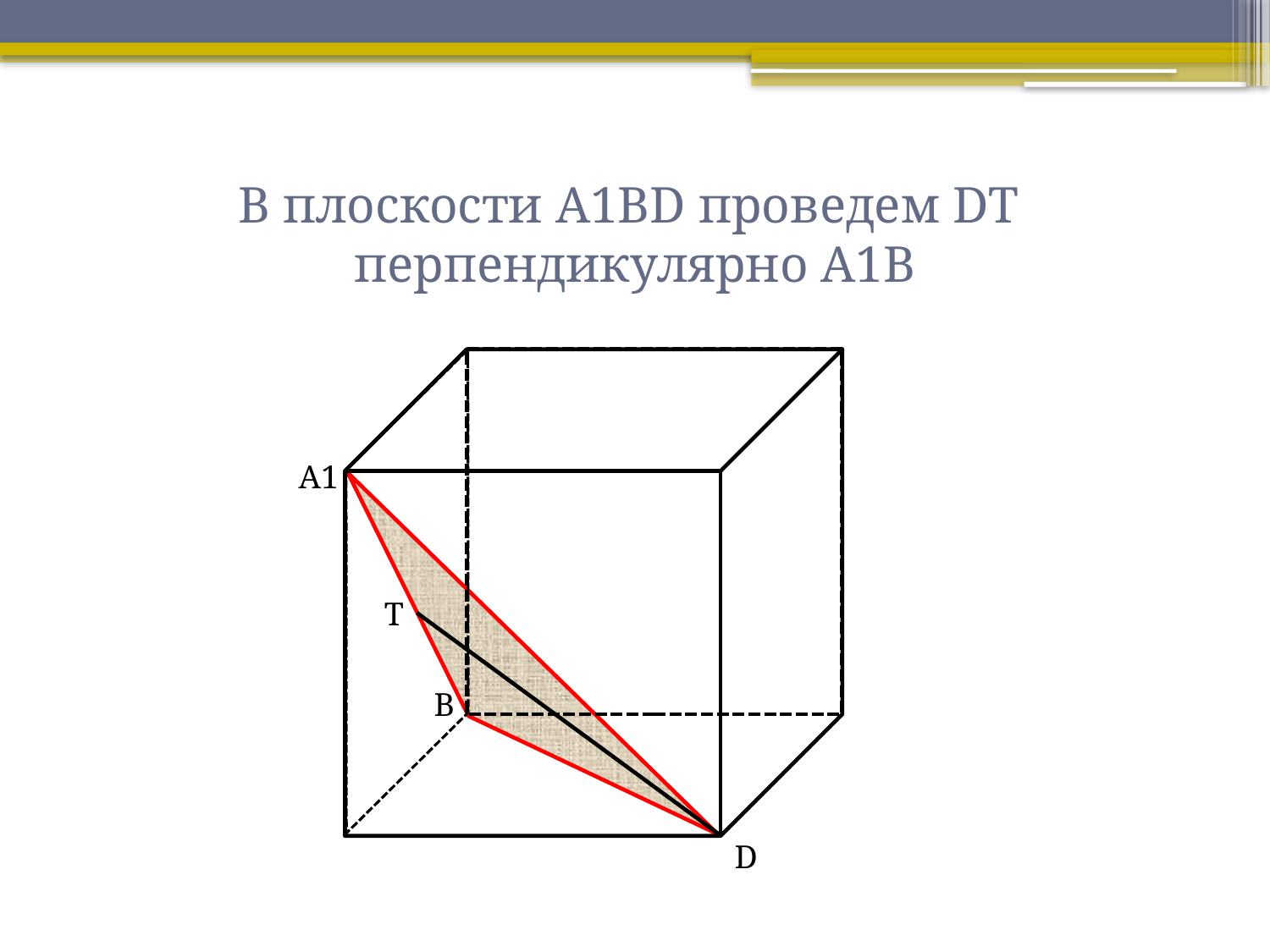

# В плоскости А1ВD проведем DТ перпендикулярно А1В

А1
Т

В
D